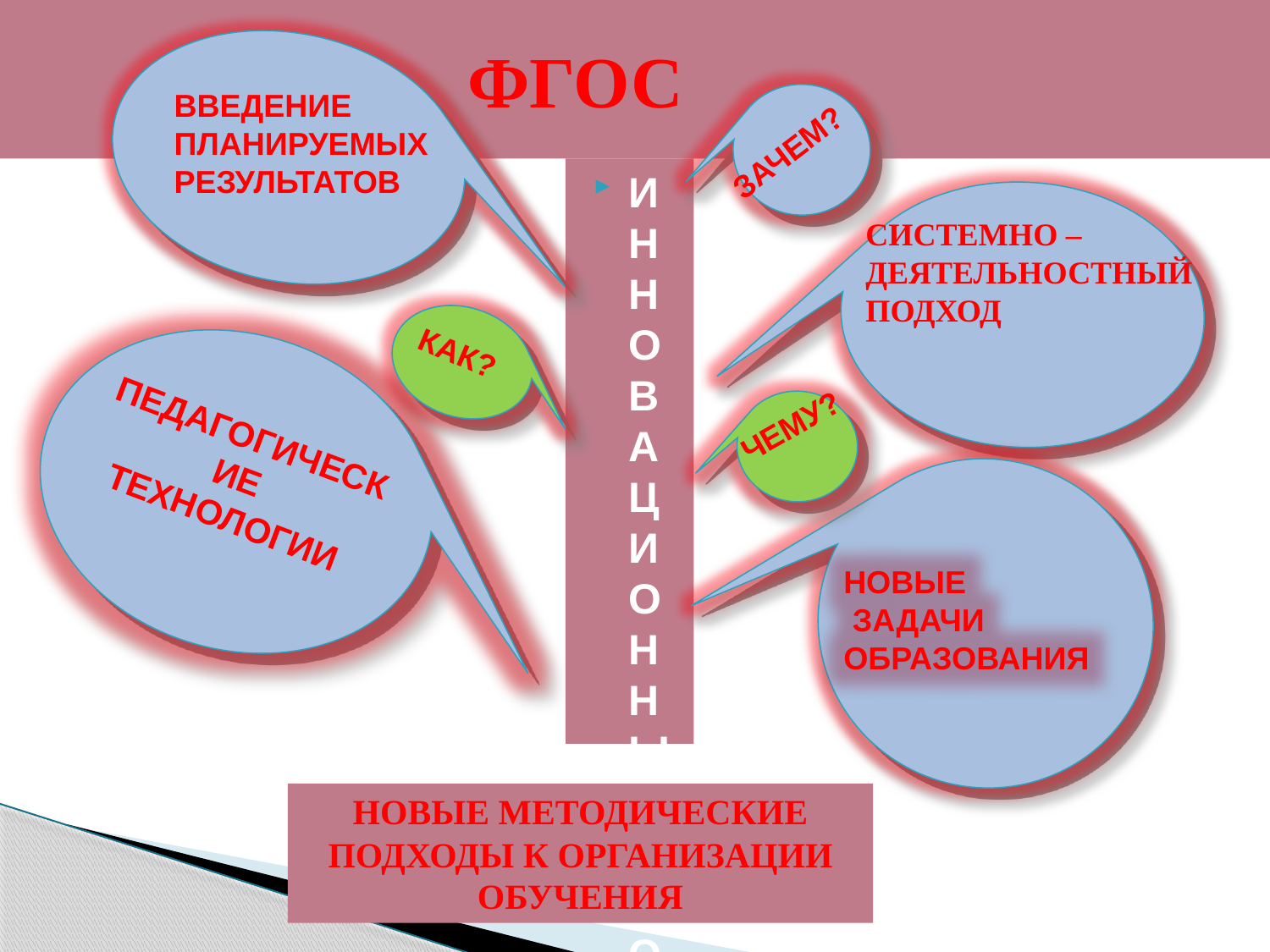

# ФГОС

ВВЕДЕНИЕ
ПЛАНИРУЕМЫХ
РЕЗУЛЬТАТОВ
ЗАЧЕМ?
ИННОВАЦИОННЫЙ УРОК
СИСТЕМНО –
ДЕЯТЕЛЬНОСТНЫЙ
ПОДХОД

КАК?

ЧЕМУ?
ПЕДАГОГИЧЕСКИЕ ТЕХНОЛОГИИ
НОВЫЕ
 ЗАДАЧИ
ОБРАЗОВАНИЯ
НОВЫЕ МЕТОДИЧЕСКИЕ ПОДХОДЫ К ОРГАНИЗАЦИИ ОБУЧЕНИЯ